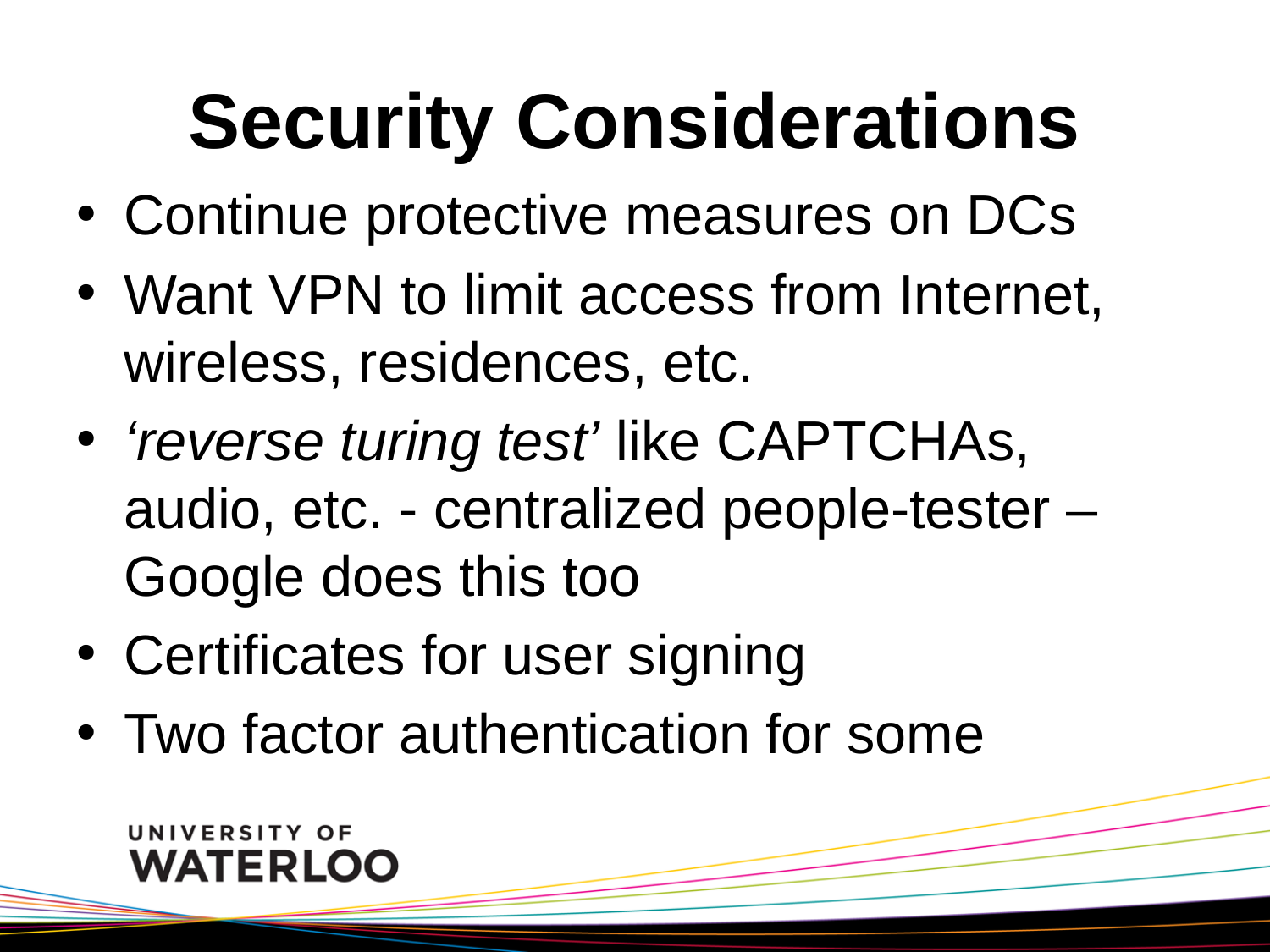

# Security Considerations
Continue protective measures on DCs
Want VPN to limit access from Internet, wireless, residences, etc.
‘reverse turing test’ like CAPTCHAs, audio, etc. - centralized people-tester – Google does this too
Certificates for user signing
Two factor authentication for some